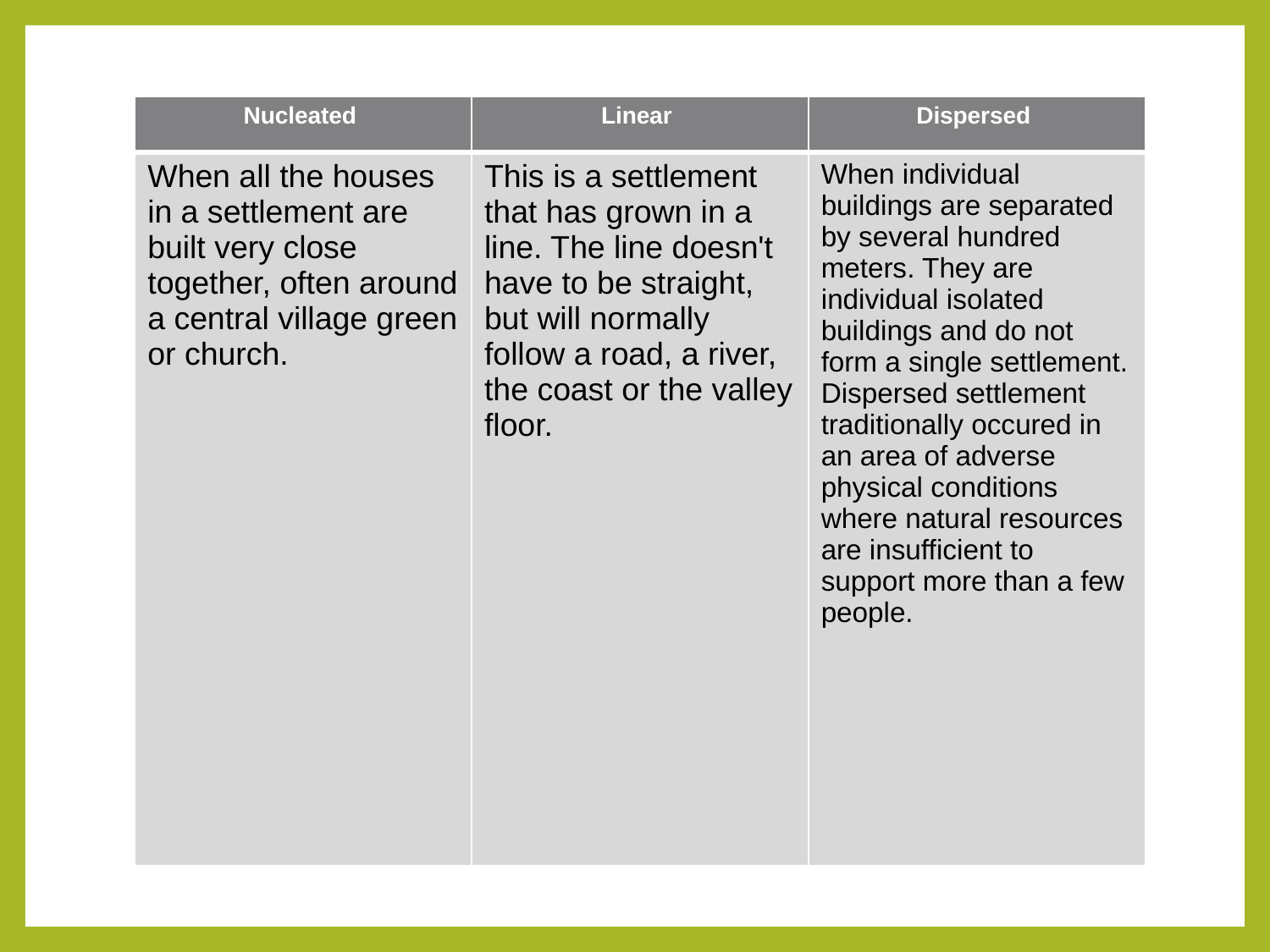

| Nucleated | Linear | Dispersed |
| --- | --- | --- |
| When all the houses in a settlement are built very close together, often around a central village green or church. | This is a settlement that has grown in a line. The line doesn't have to be straight, but will normally follow a road, a river, the coast or the valley floor. | When individual buildings are separated by several hundred meters. They are individual isolated buildings and do not form a single settlement. Dispersed settlement traditionally occured in an area of adverse physical conditions where natural resources are insufficient to support more than a few people. |